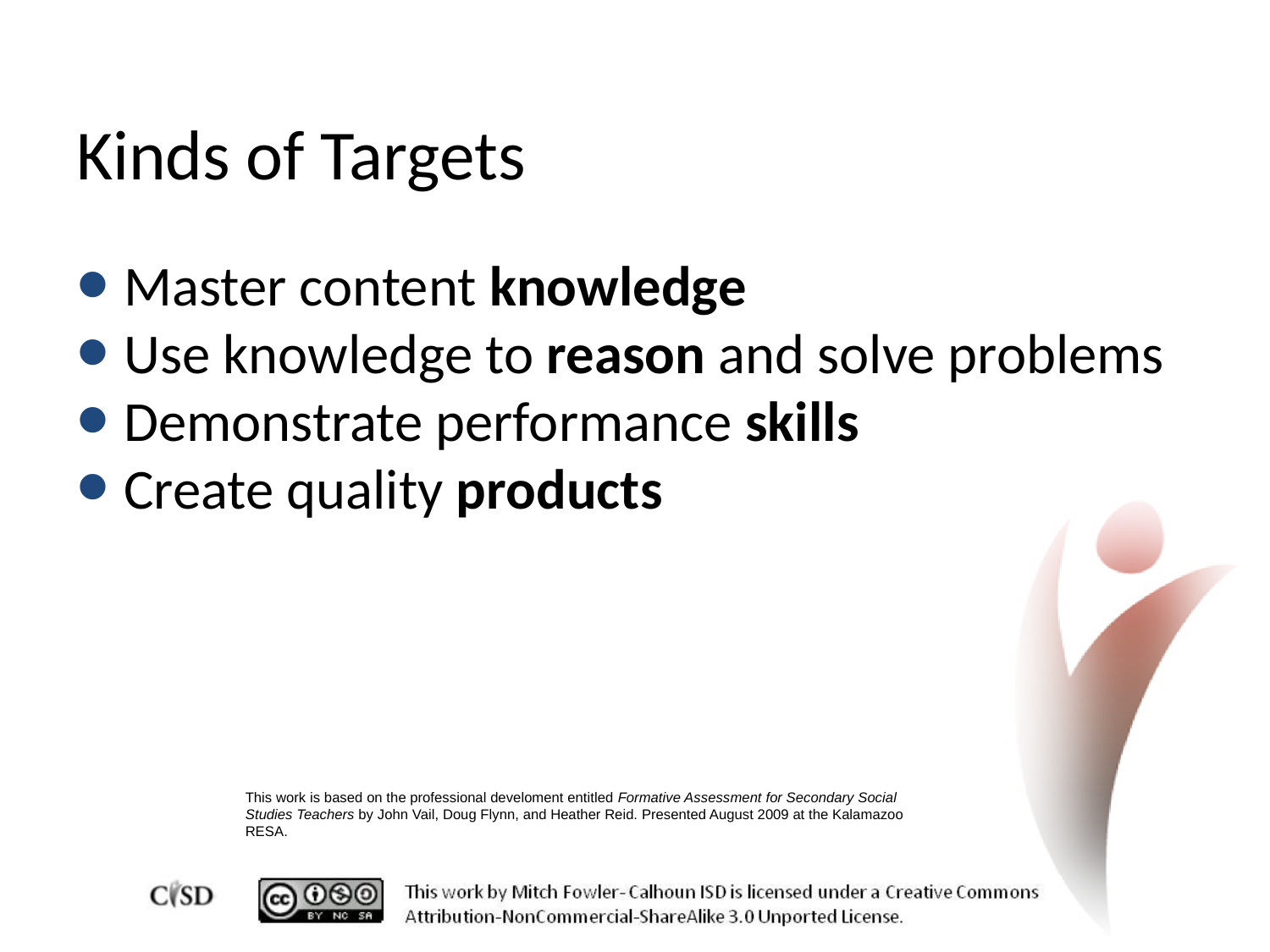

# Kinds of Targets
Master content knowledge
Use knowledge to reason and solve problems
Demonstrate performance skills
Create quality products
This work is based on the professional develoment entitled Formative Assessment for Secondary Social Studies Teachers by John Vail, Doug Flynn, and Heather Reid. Presented August 2009 at the Kalamazoo RESA.